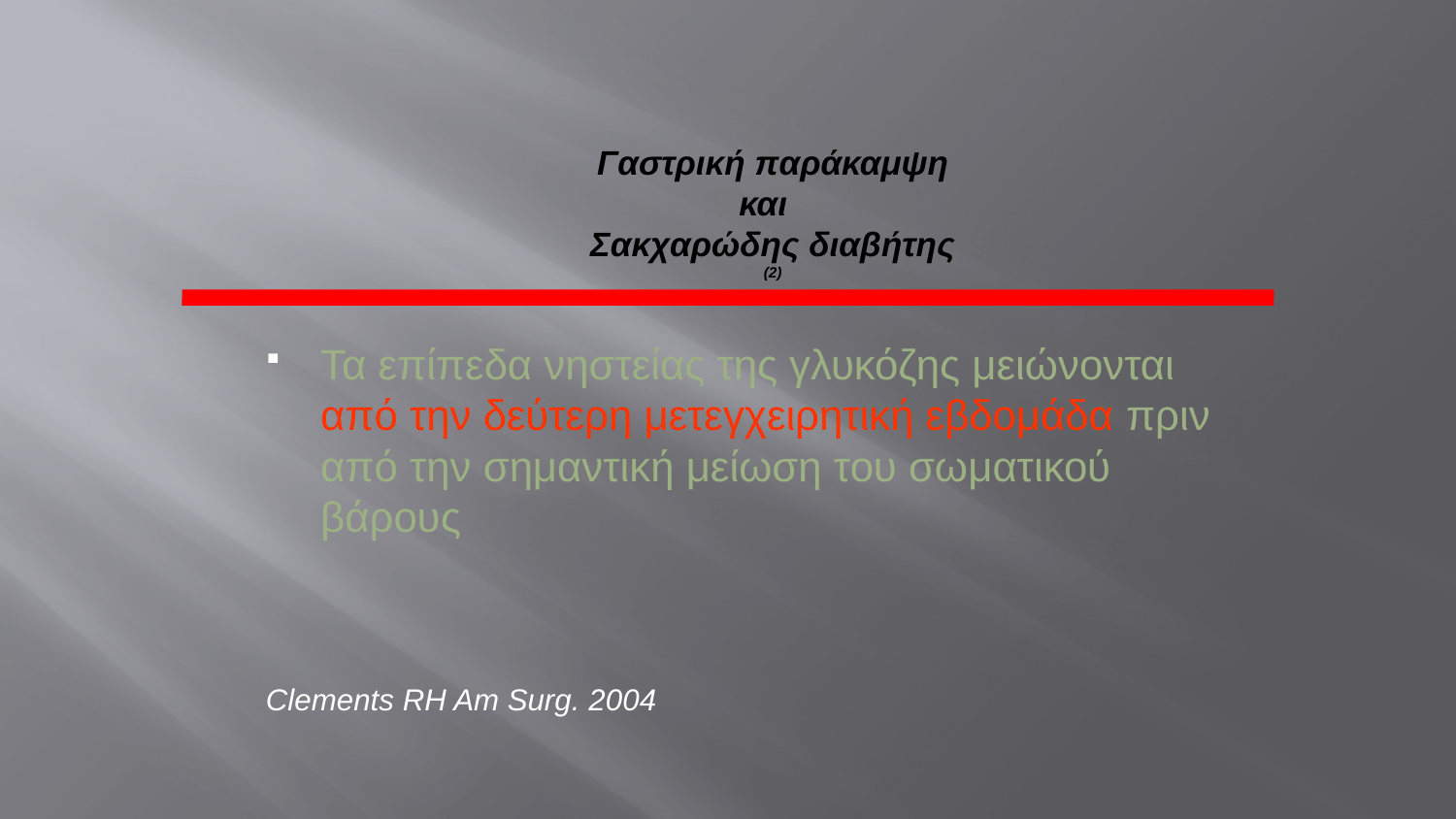

# Γαστρική παράκαμψη και Σακχαρώδης διαβήτης (2)

Τα επίπεδα νηστείας της γλυκόζης μειώνονται από την δεύτερη μετεγχειρητική εβδομάδα πριν από την σημαντική μείωση του σωματικού βάρους

Clements RH Am Surg. 2004